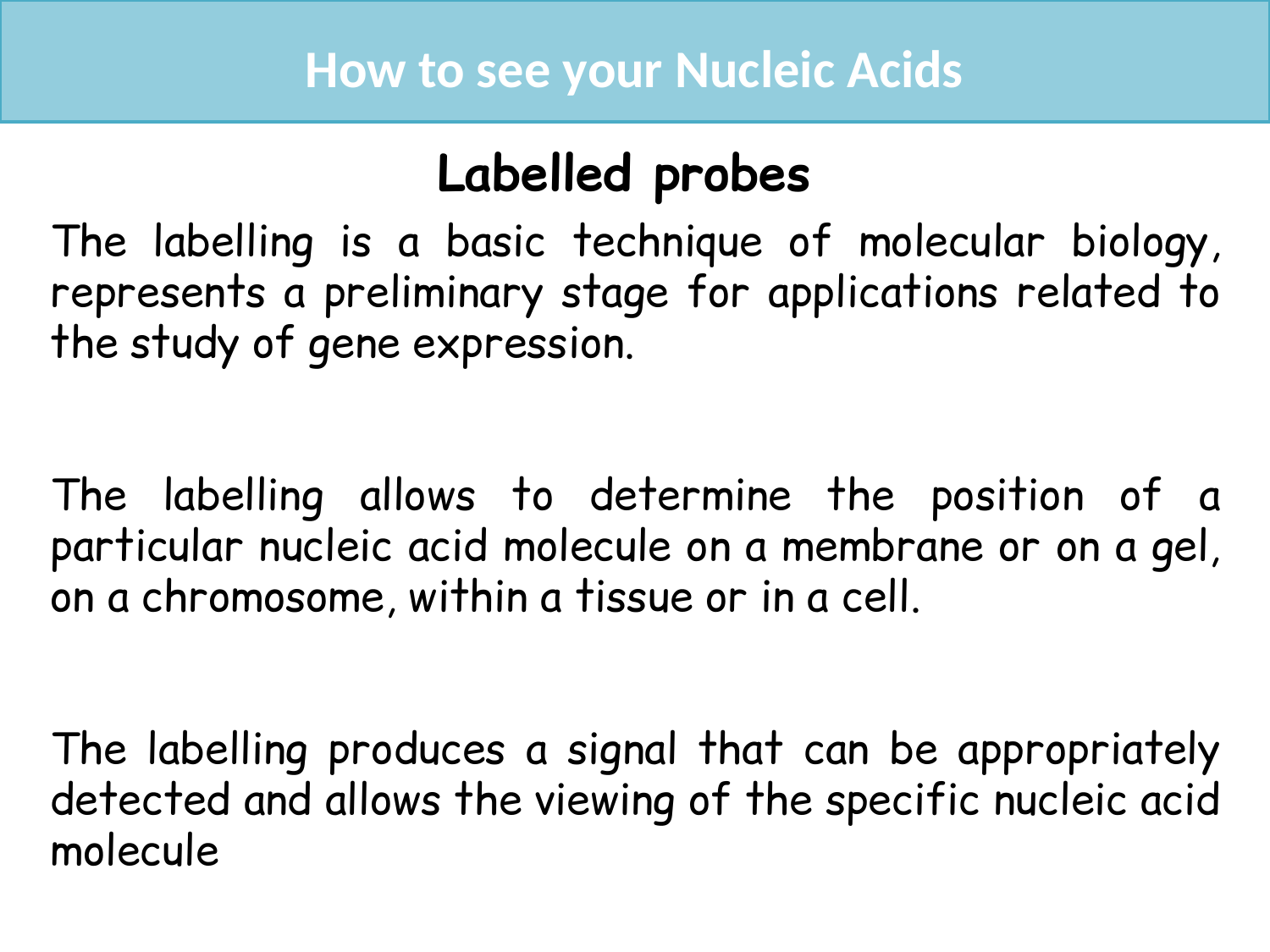

How to see your Nucleic Acids
Labelled probes
The labelling is a basic technique of molecular biology, represents a preliminary stage for applications related to the study of gene expression.

The labelling allows to determine the position of a particular nucleic acid molecule on a membrane or on a gel, on a chromosome, within a tissue or in a cell.

The labelling produces a signal that can be appropriately detected and allows the viewing of the specific nucleic acid molecule